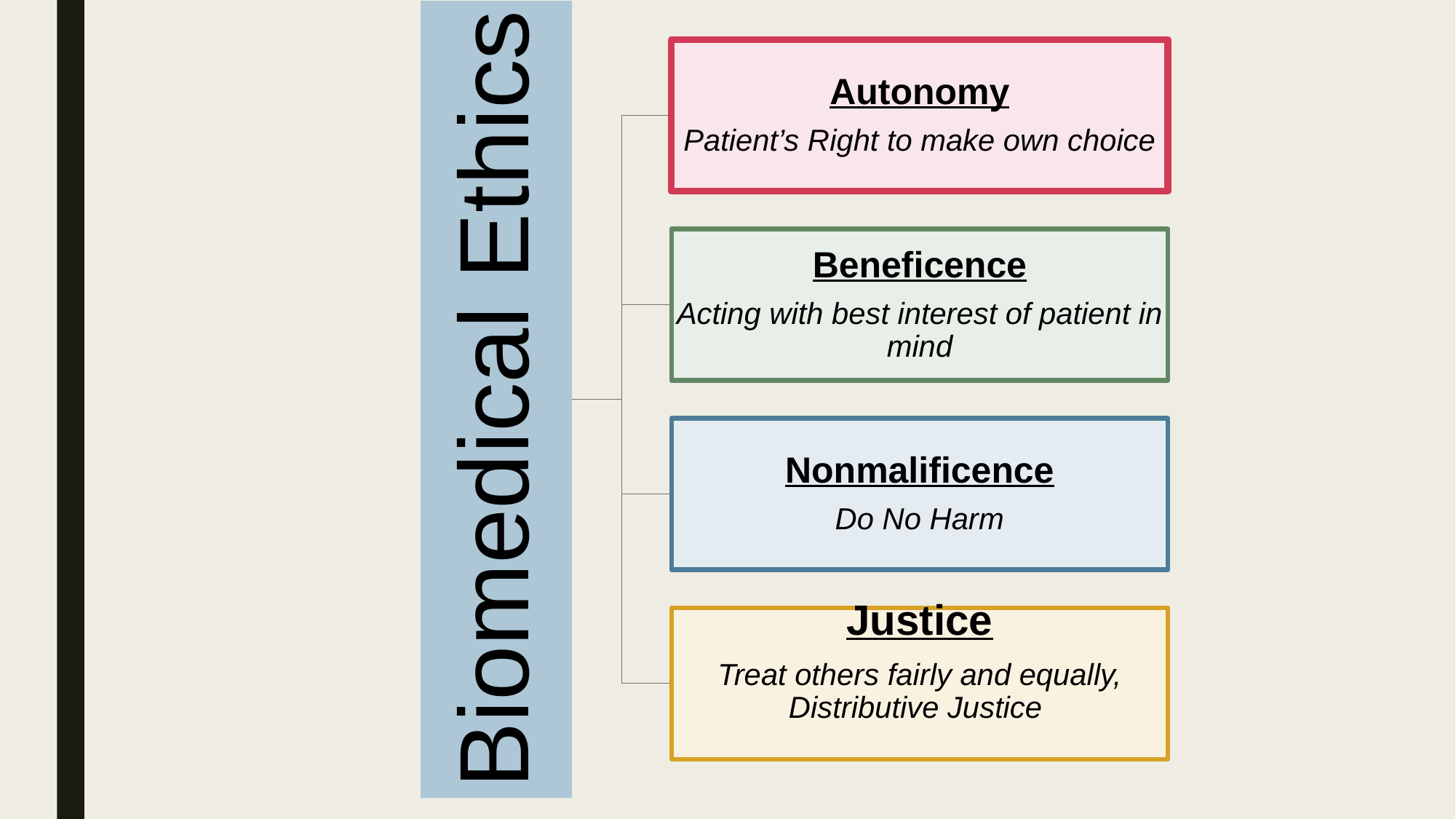

Biomedical Ethics
Autonomy
Patient’s Right to make own choice
Beneficence
Acting with best interest of patient in mind
Nonmalificence
Do No Harm
Justice
Treat others fairly and equally, Distributive Justice